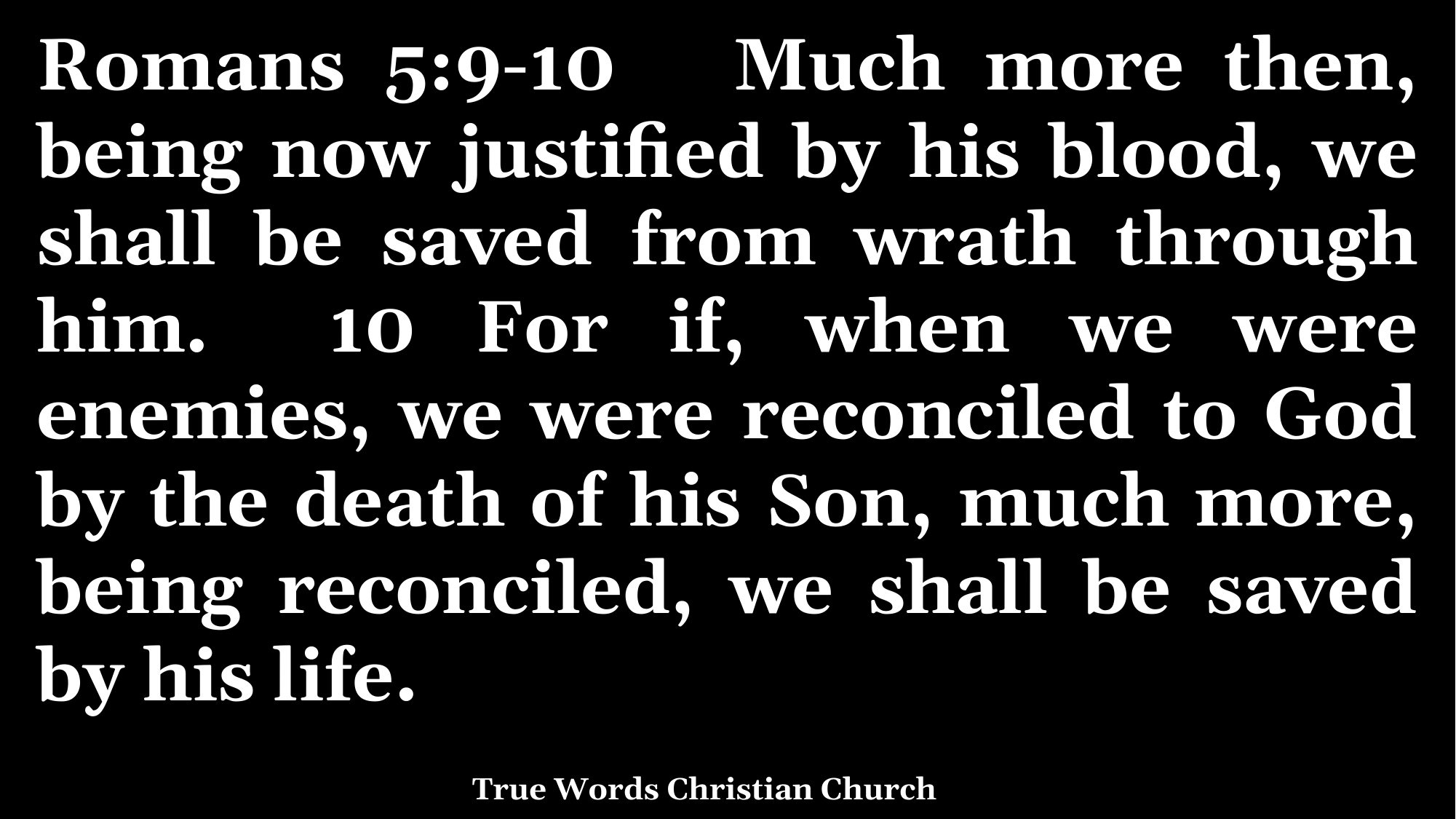

Romans 5:9-10   Much more then, being now justified by his blood, we shall be saved from wrath through him.  10 For if, when we were enemies, we were reconciled to God by the death of his Son, much more, being reconciled, we shall be saved by his life.
True Words Christian Church